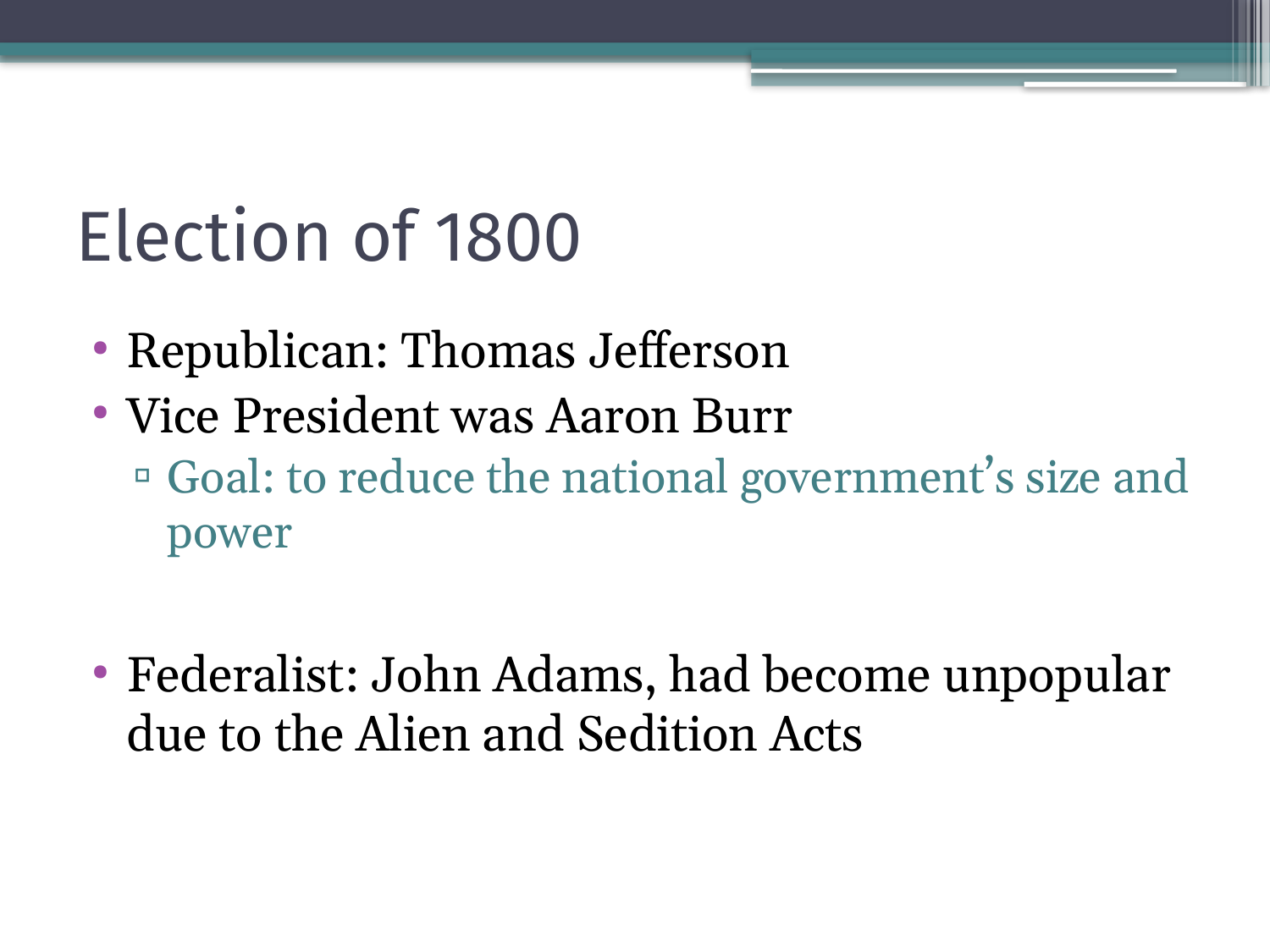

# Election of 1800
Republican: Thomas Jefferson
Vice President was Aaron Burr
Goal: to reduce the national government’s size and power

Federalist: John Adams, had become unpopular due to the Alien and Sedition Acts